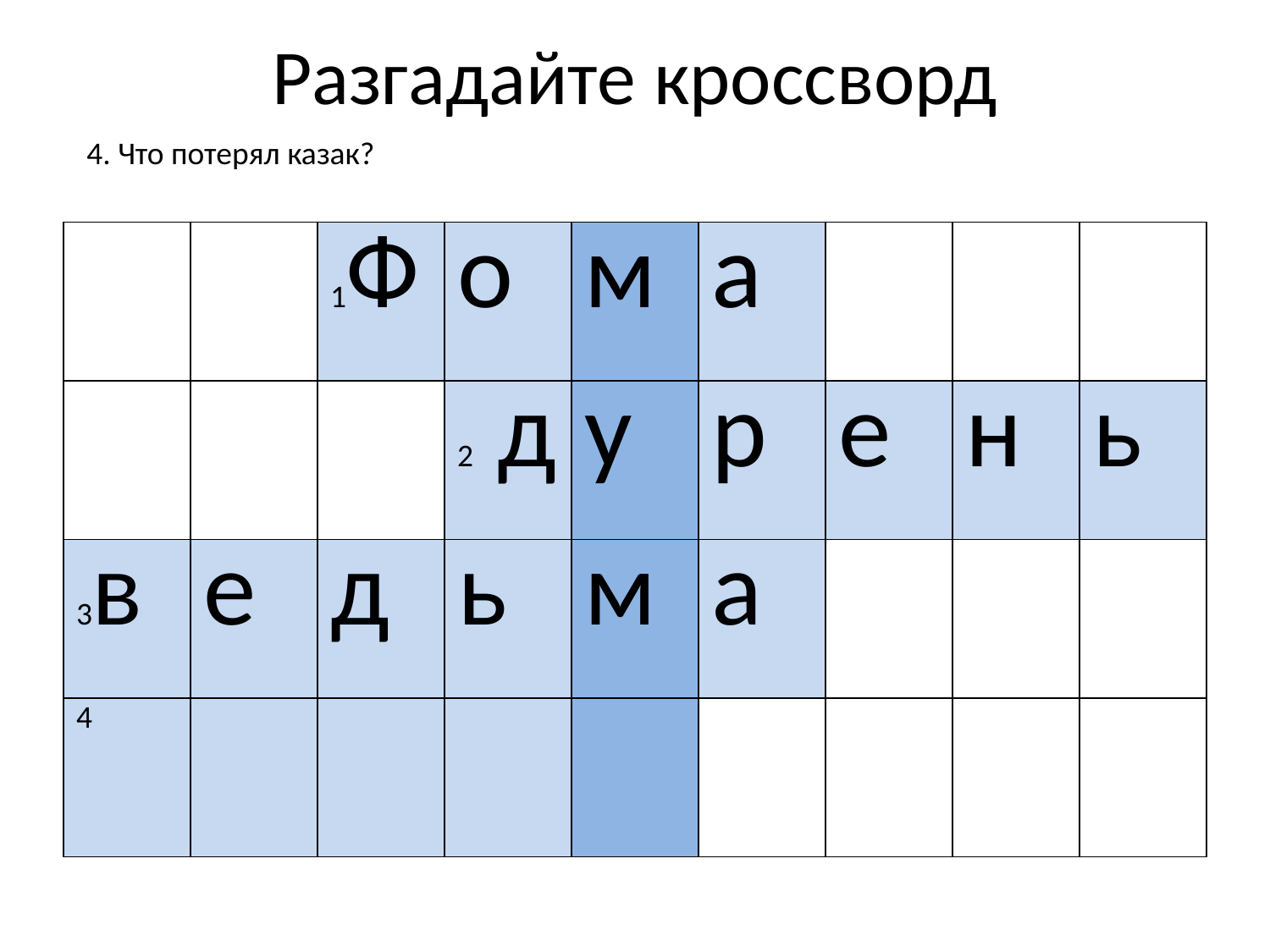

Разгадайте кроссворд
4. Что потерял казак?
|  |  | 1Ф | о | м | а |  |  |  |
| --- | --- | --- | --- | --- | --- | --- | --- | --- |
|  |  |  | 2 д | у | р | е | н | ь |
| 3в | е | д | ь | м | а |  |  |  |
| 4 |  |  |  |  |  |  |  |  |